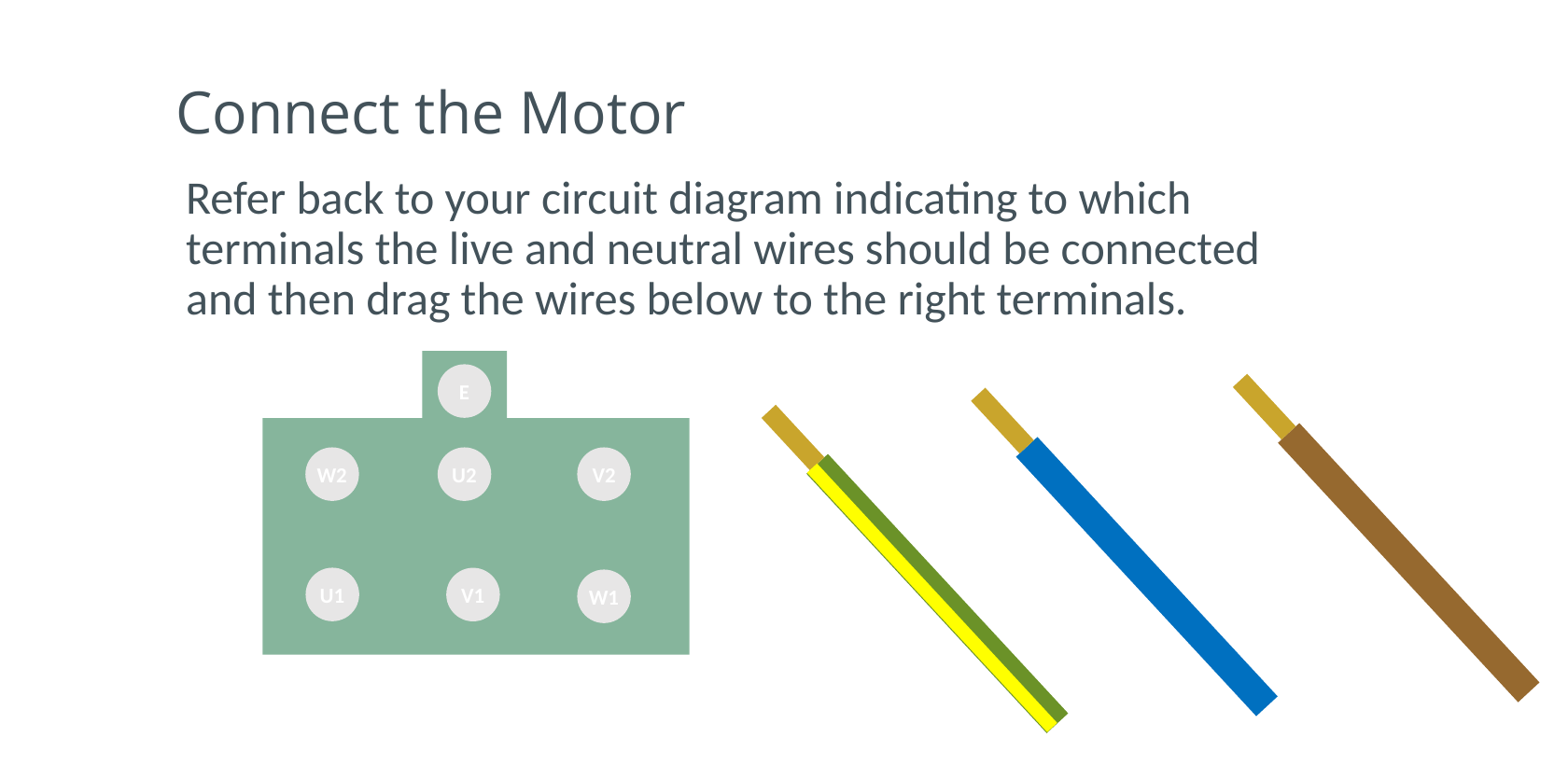

# Connect the Motor
Refer back to your circuit diagram indicating to which terminals the live and neutral wires should be connected and then drag the wires below to the right terminals.

E

W2
U2
V2
U1
V1
W1